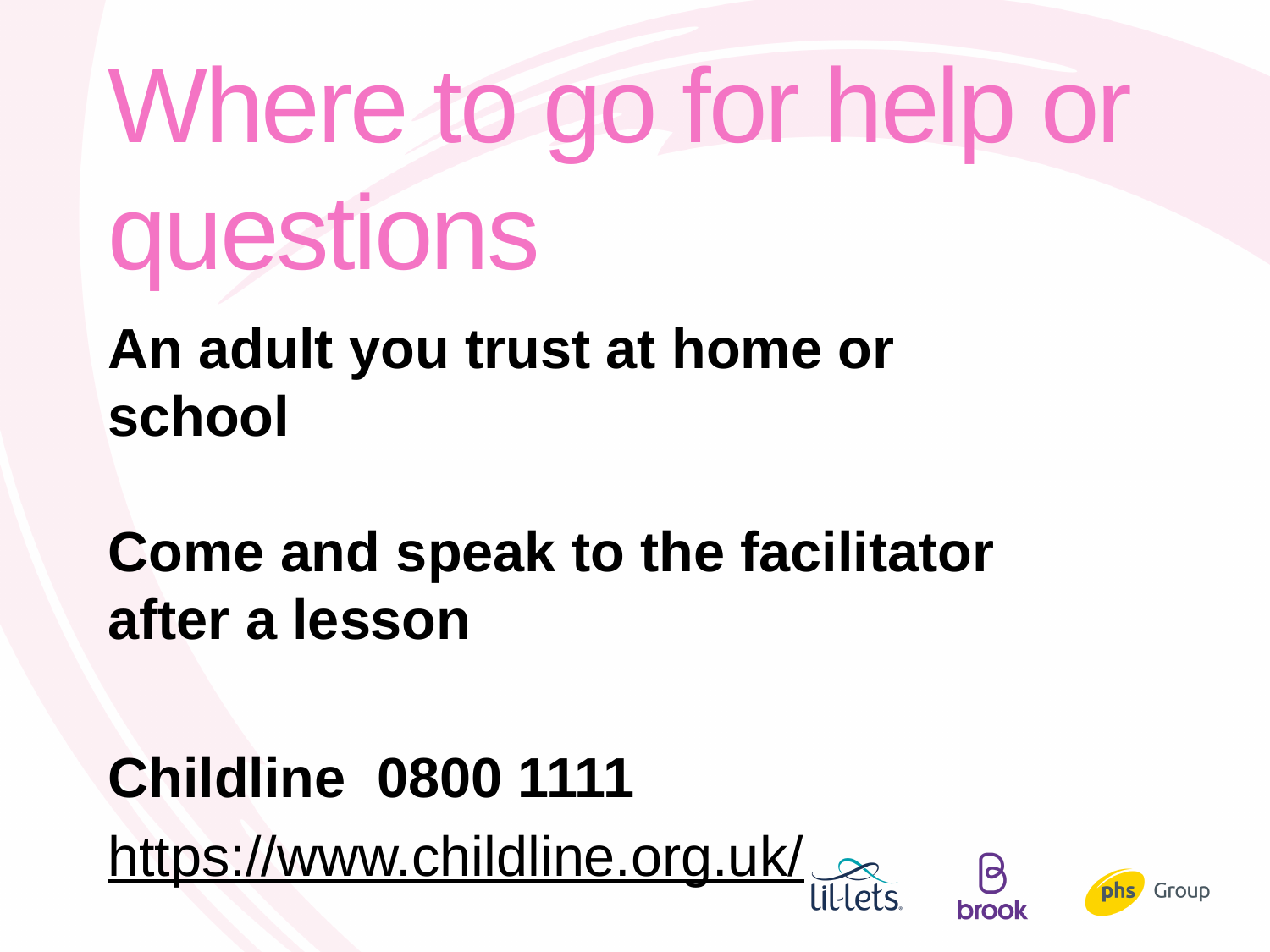

# Where to go for help or questions
An adult you trust at home or school
Come and speak to the facilitator after a lesson

Childline  0800 1111
https://www.childline.org.uk/